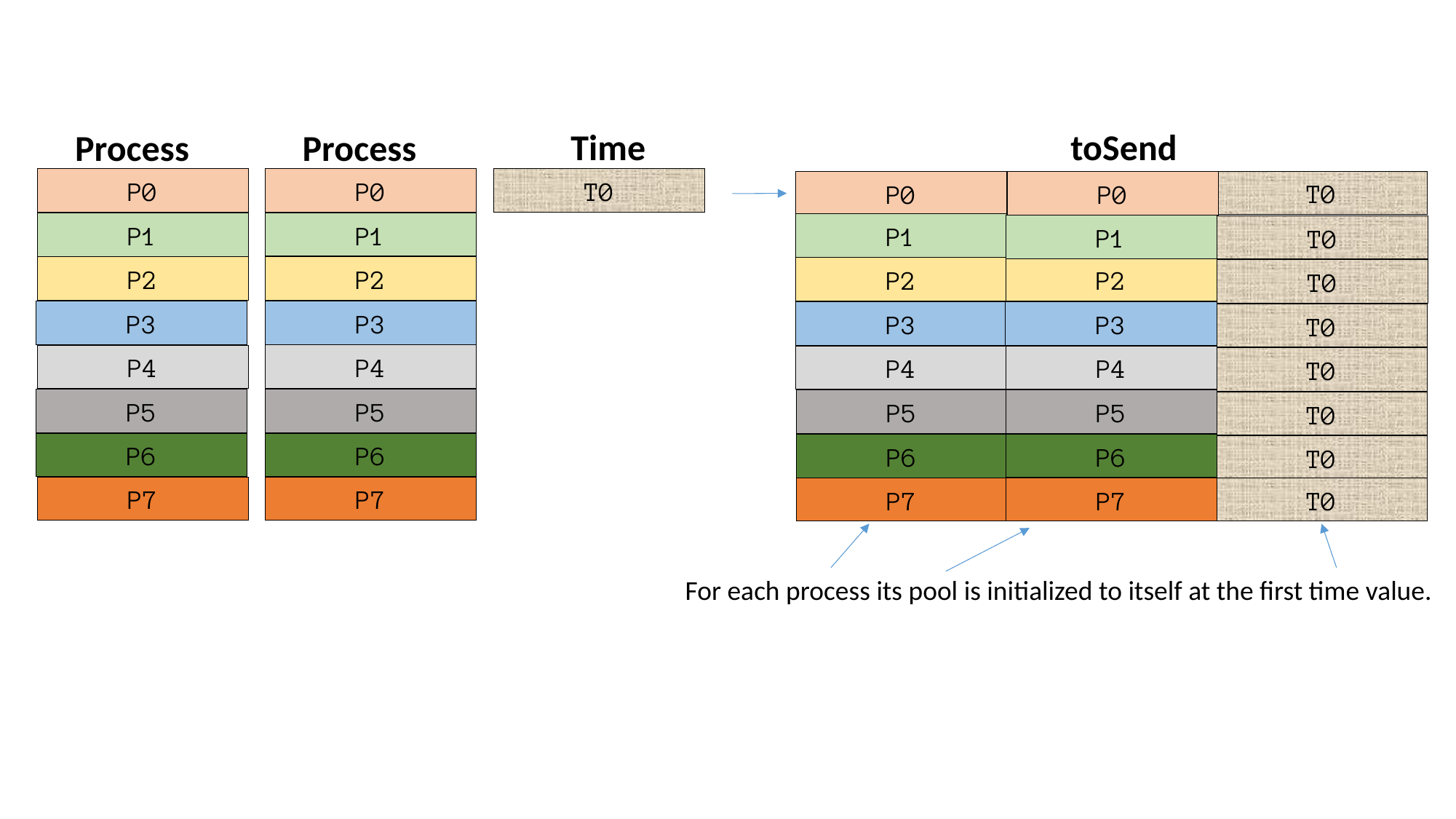

Time
toSend
Process
Process
T0
P0
P0
P1
P2
P3
P4
P5
P6
P7
T0
P0
P1
P2
P3
P4
P5
P6
P7
P0
P1
P1
T0
P2
P2
T0
P3
P3
T0
P4
P4
T0
P5
P5
T0
P6
P6
T0
P7
T0
P7
For each process its pool is initialized to itself at the first time value.